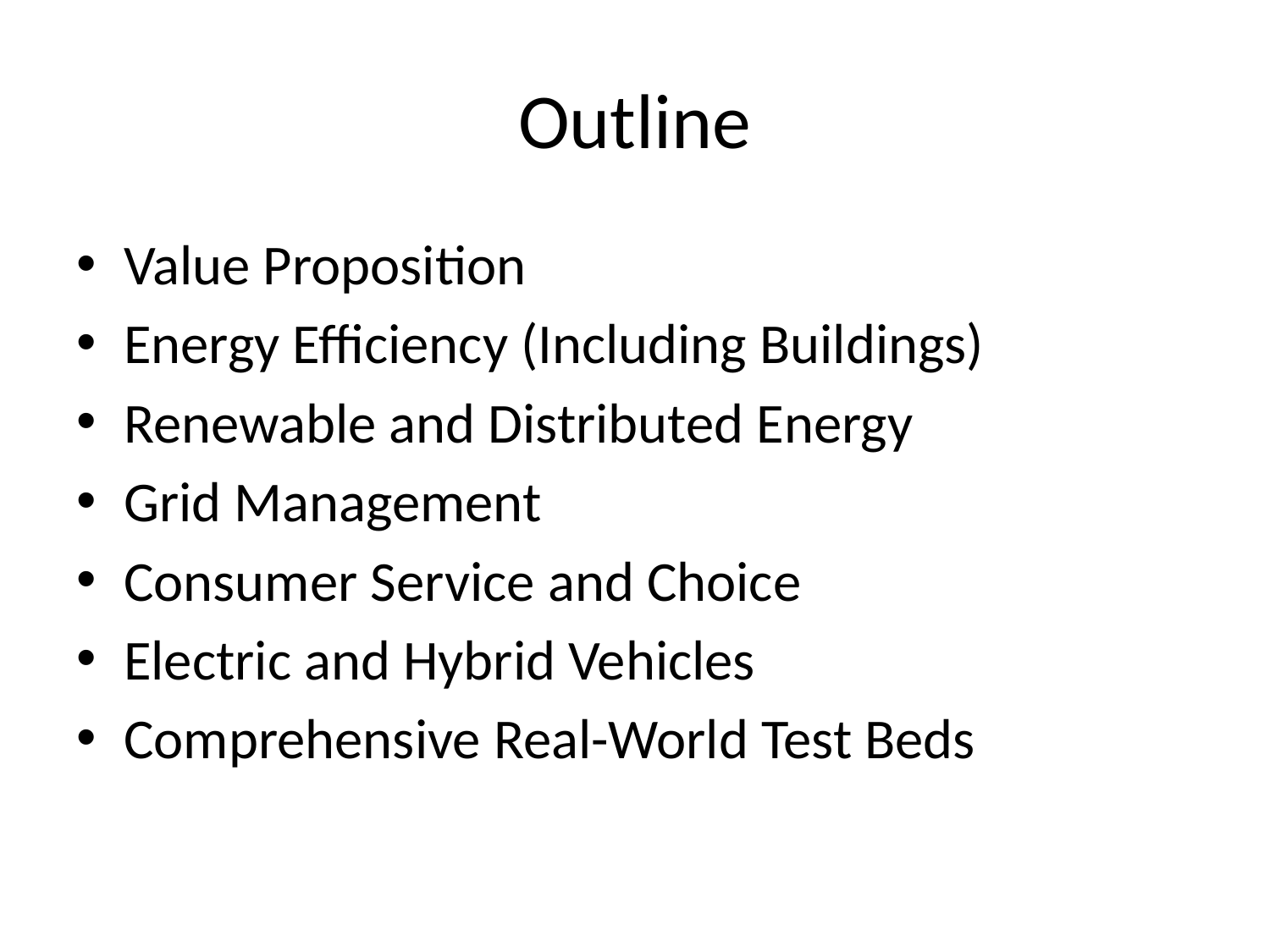

# Outline
Value Proposition
Energy Efficiency (Including Buildings)
Renewable and Distributed Energy
Grid Management
Consumer Service and Choice
Electric and Hybrid Vehicles
Comprehensive Real-World Test Beds